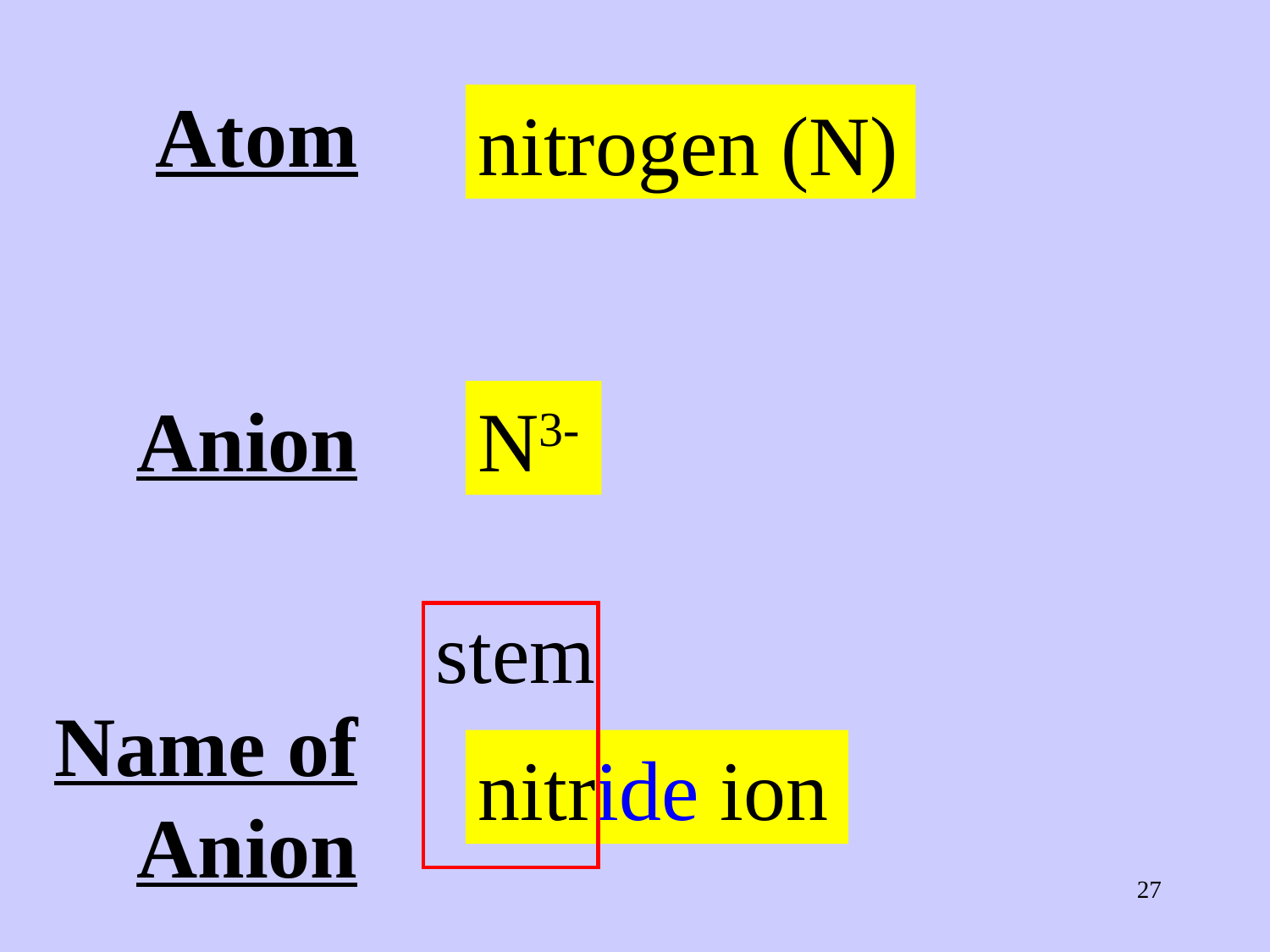

# Atom Anion Name of Anion
nitrogen (N)
N3-
stem

nitride ion
27